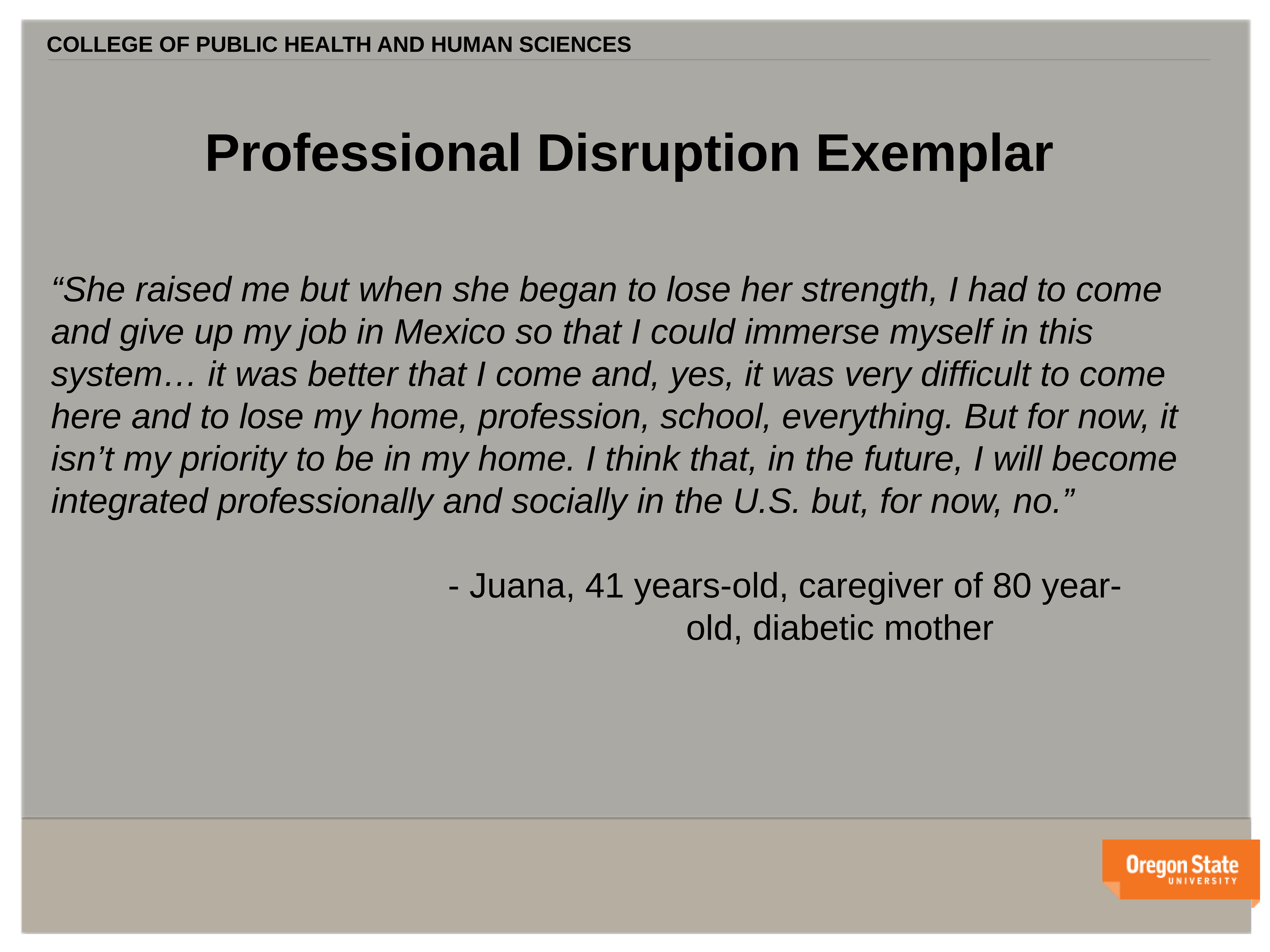

COLLEGE OF PUBLIC HEALTH AND HUMAN SCIENCES
Professional Disruption Exemplar

“She raised me but when she began to lose her strength, I had to come and give up my job in Mexico so that I could immerse myself in this system… it was better that I come and, yes, it was very difficult to come here and to lose my home, profession, school, everything. But for now, it isn’t my priority to be in my home. I think that, in the future, I will become integrated professionally and socially in the U.S. but, for now, no.”

															- Juana, 41 years-old, caregiver of 80 year-
																								old, diabetic mother